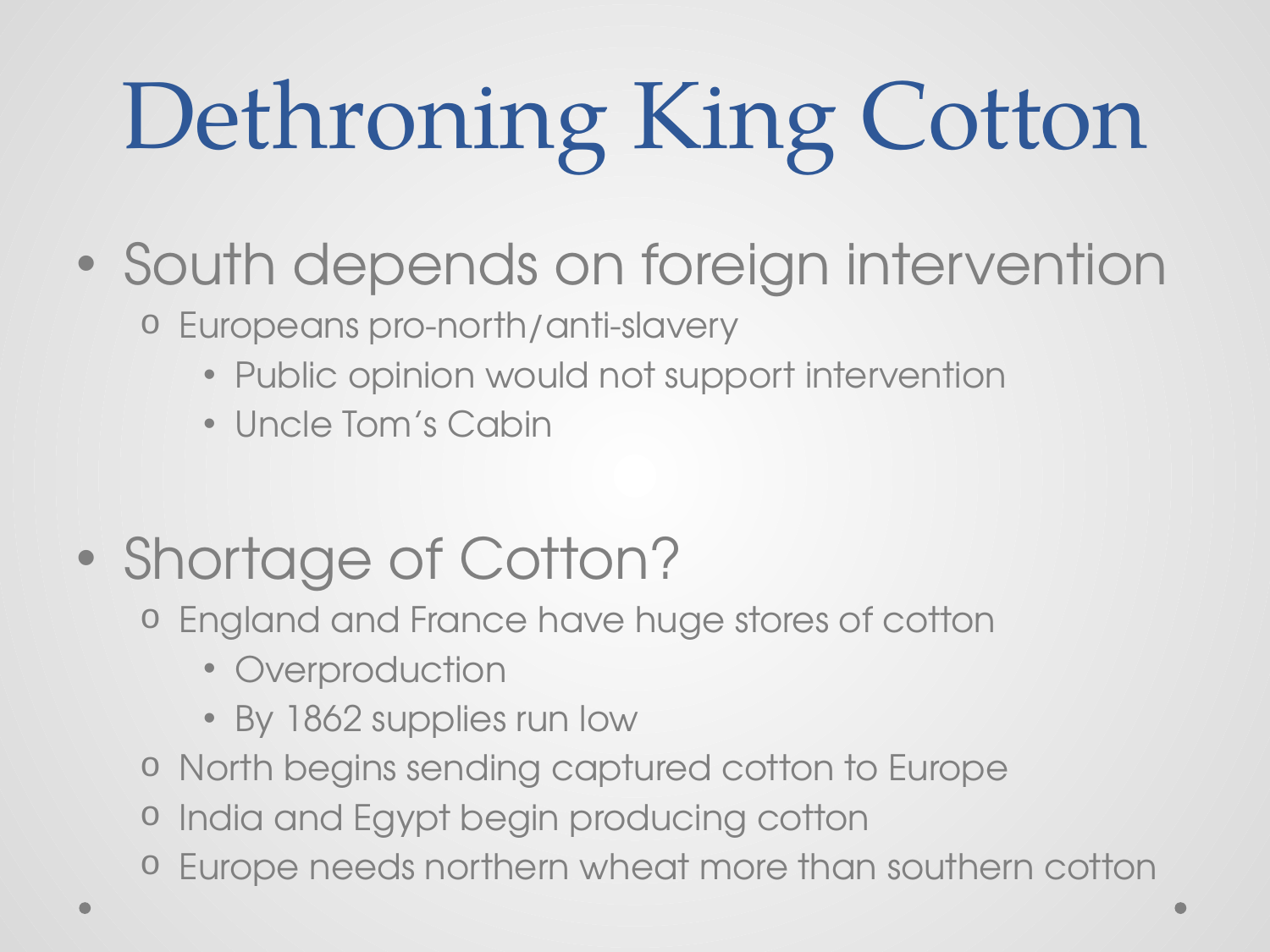

# Dethroning King Cotton
South depends on foreign intervention
Europeans pro-north/anti-slavery
Public opinion would not support intervention
Uncle Tom’s Cabin

Shortage of Cotton?
England and France have huge stores of cotton
Overproduction
By 1862 supplies run low
North begins sending captured cotton to Europe
India and Egypt begin producing cotton
Europe needs northern wheat more than southern cotton